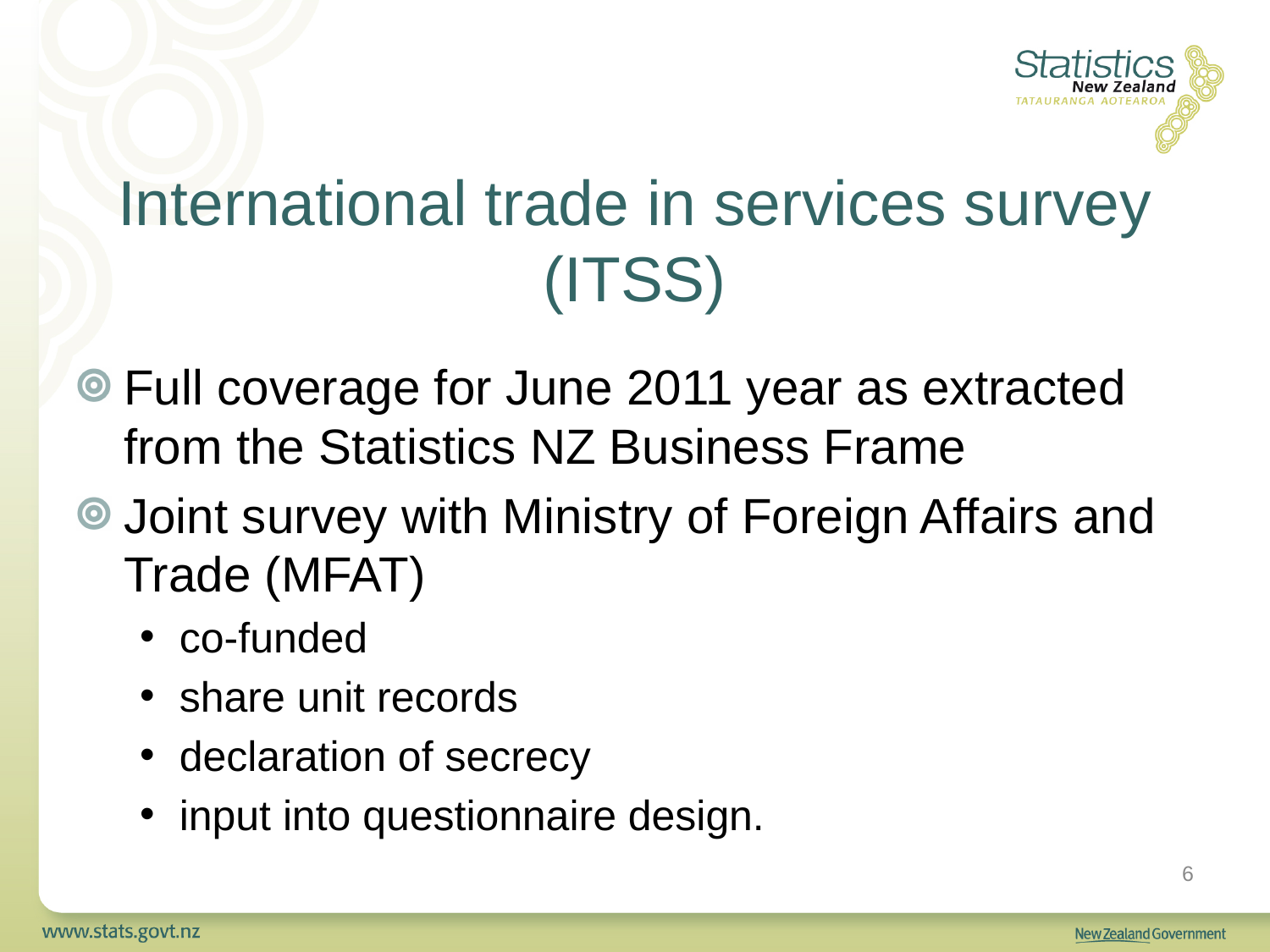

# International trade in services survey (ITSS)
Full coverage for June 2011 year as extracted from the Statistics NZ Business Frame
Joint survey with Ministry of Foreign Affairs and Trade (MFAT)
co-funded
share unit records
declaration of secrecy
input into questionnaire design.

6